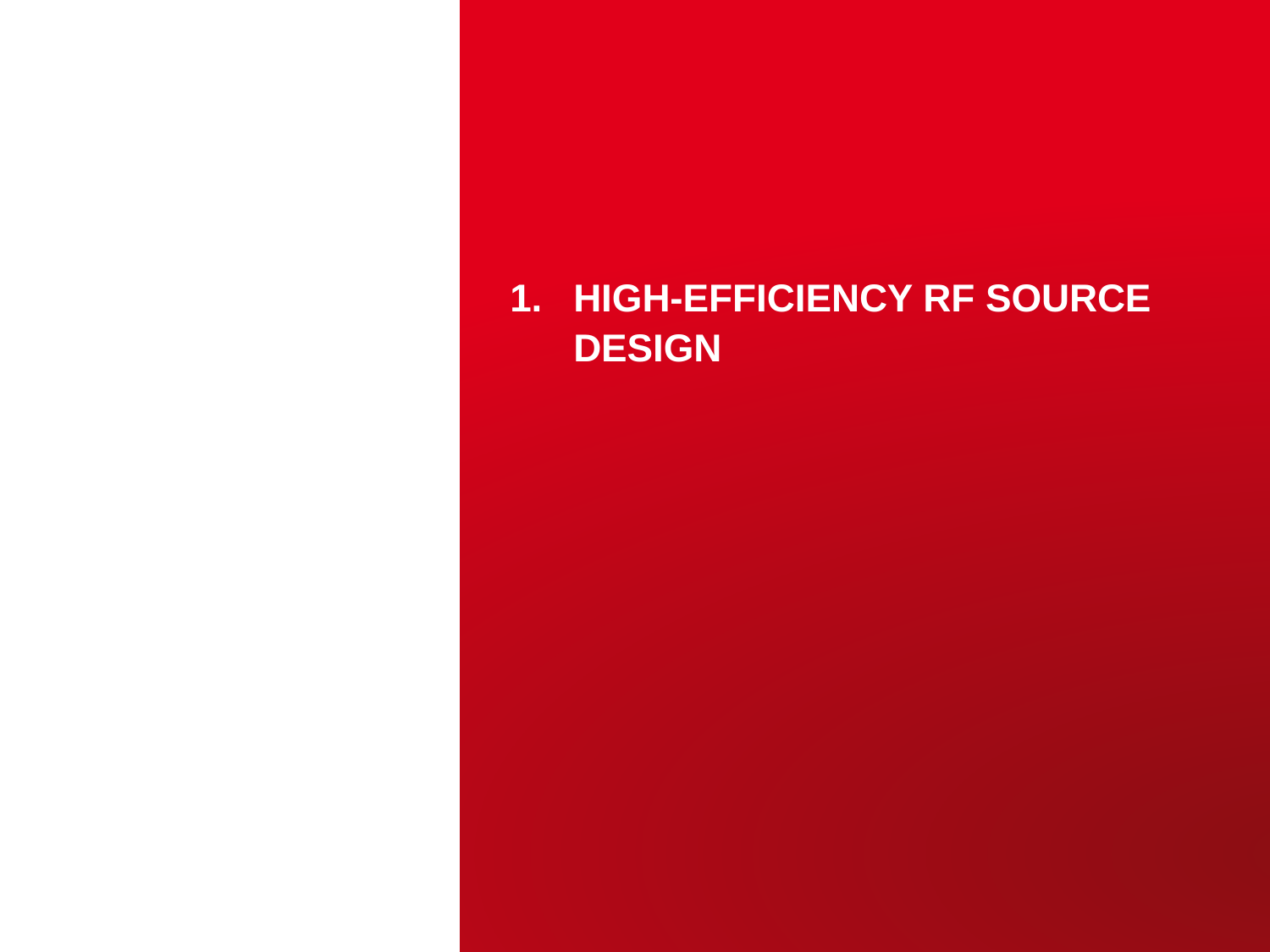

# High-efficiency RF source Design
Antoine Mollard – JDD Pheniics 2016
3